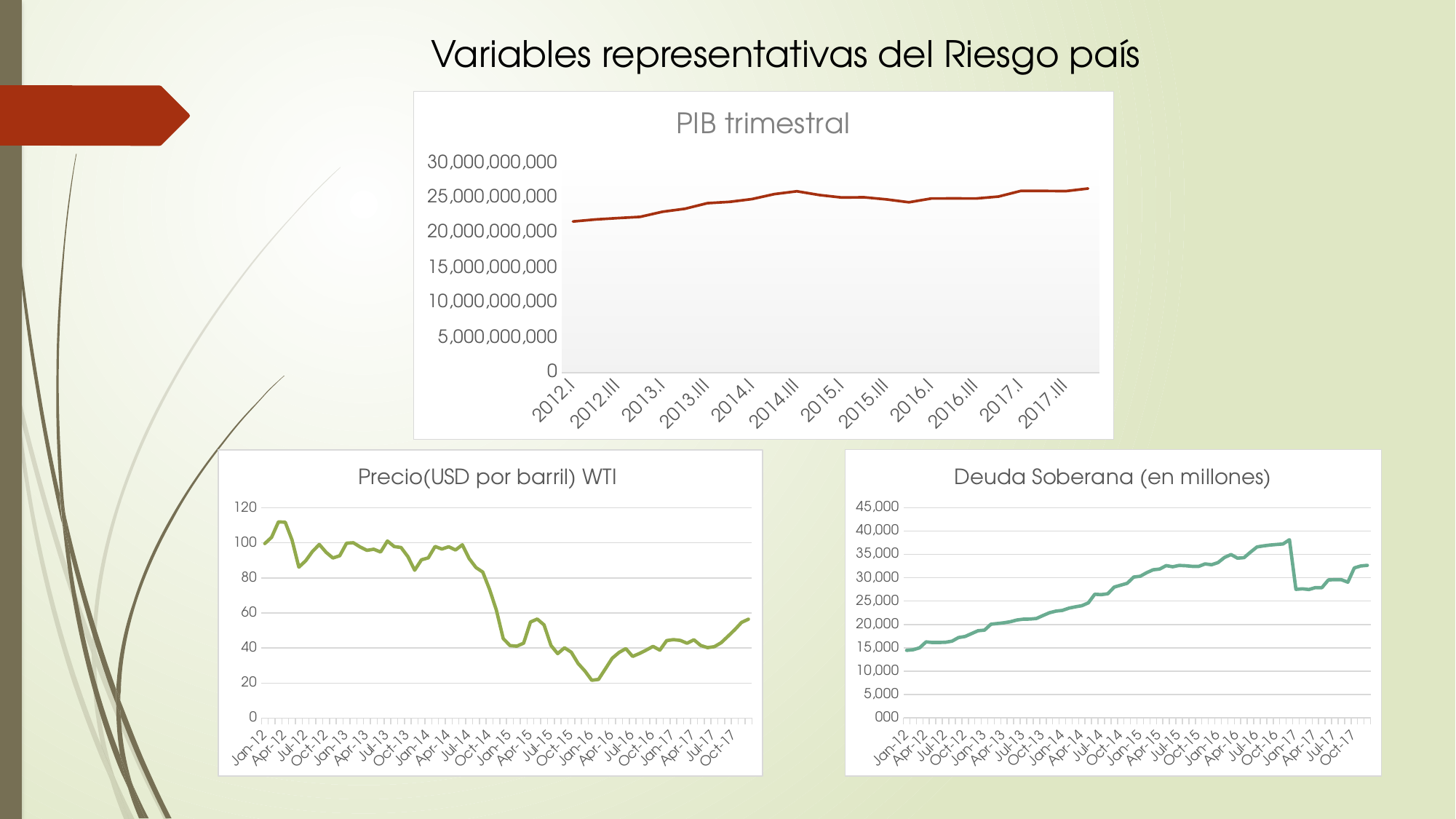

Variables representativas del Riesgo país

### Chart: PIB trimestral

| Category | PIB |
|---|---|
| 2012.I | 21622937000.0 |
| 2012.II | 21908844000.0 |
| 2012.III | 22106937000.0 |
| 2012.IV | 22285826000.0 |
| 2013.I | 23019786000.0 |
| 2013.II | 23441324000.0 |
| 2013.III | 24238576000.0 |
| 2013.IV | 24429973000.0 |
| 2014.I | 24831492000.0 |
| 2014.II | 25543280000.0 |
| 2014.III | 25942914000.0 |
| 2014.IV | 25408645000.0 |
| 2015.I | 25052739000.0 |
| 2015.II | 25086195000.0 |
| 2015.III | 24779738000.0 |
| 2015.IV | 24371709000.0 |
| 2016.I | 24913573000.0 |
| 2016.II | 24926186000.0 |
| 2016.III | 24910741000.0 |
| 2016.IV | 25187196000.0 |
| 2017.I | 26000261000.0 |
| 2017.II | 25993550000.0 |
| 2017.III | 25960907000.0 |
| 2017.IV | 26341144000.0 |

[unsupported chart]

[unsupported chart]